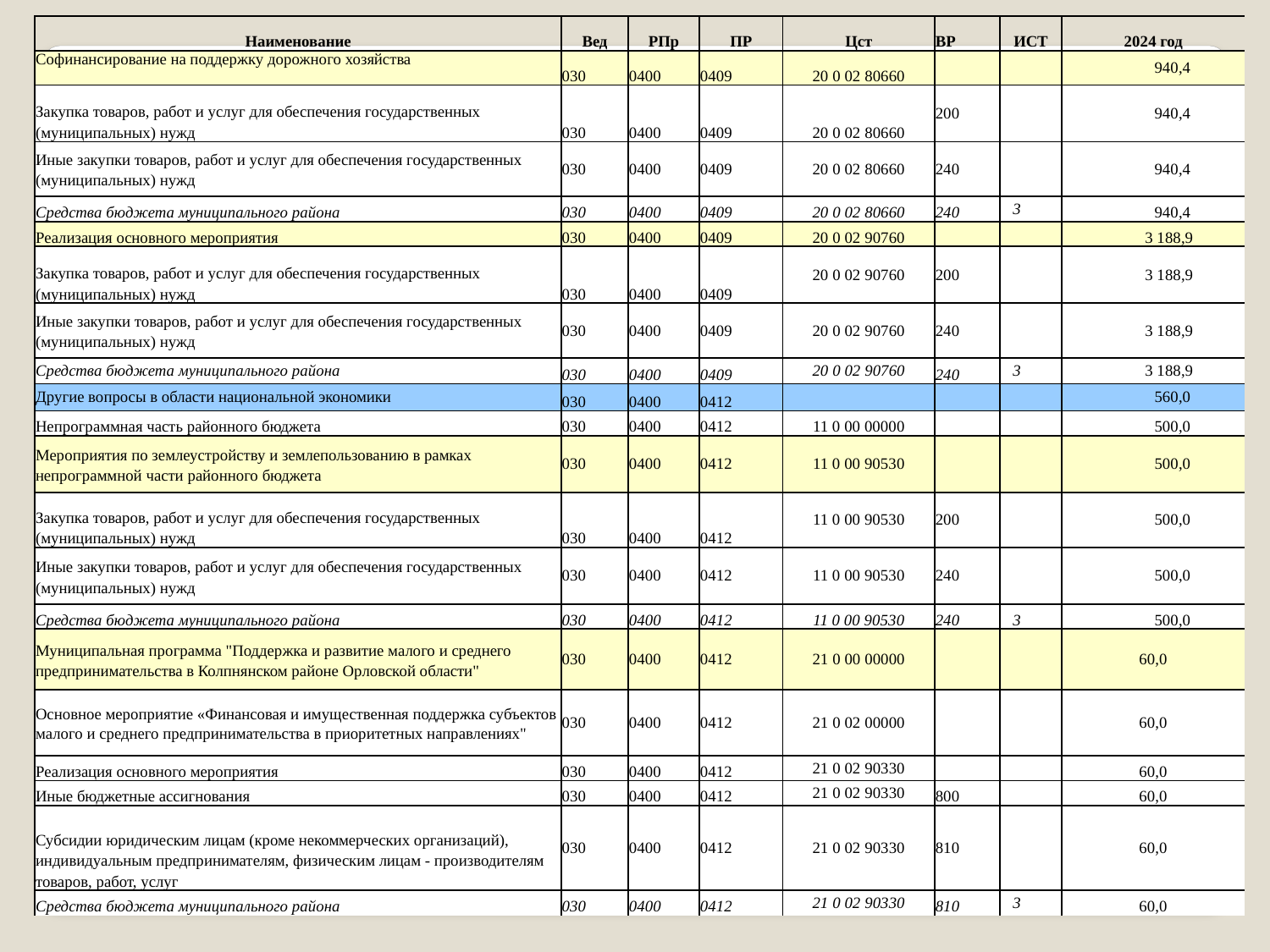

# .
| Наименование | Вед | РПр | ПР | Цст | ВР | ИСТ | 2024 год |
| --- | --- | --- | --- | --- | --- | --- | --- |
| Софинансирование на поддержку дорожного хозяйства | 030 | 0400 | 0409 | 20 0 02 80660 |  |  | 940,4 |
| Закупка товаров, работ и услуг для обеспечения государственных (муниципальных) нужд | 030 | 0400 | 0409 | 20 0 02 80660 | 200 |  | 940,4 |
| Иные закупки товаров, работ и услуг для обеспечения государственных (муниципальных) нужд | 030 | 0400 | 0409 | 20 0 02 80660 | 240 |  | 940,4 |
| Средства бюджета муниципального района | 030 | 0400 | 0409 | 20 0 02 80660 | 240 | 3 | 940,4 |
| Реализация основного мероприятия | 030 | 0400 | 0409 | 20 0 02 90760 |  |  | 3 188,9 |
| Закупка товаров, работ и услуг для обеспечения государственных (муниципальных) нужд | 030 | 0400 | 0409 | 20 0 02 90760 | 200 |  | 3 188,9 |
| Иные закупки товаров, работ и услуг для обеспечения государственных (муниципальных) нужд | 030 | 0400 | 0409 | 20 0 02 90760 | 240 |  | 3 188,9 |
| Средства бюджета муниципального района | 030 | 0400 | 0409 | 20 0 02 90760 | 240 | 3 | 3 188,9 |
| Другие вопросы в области национальной экономики | 030 | 0400 | 0412 |  |  |  | 560,0 |
| Непрограммная часть районного бюджета | 030 | 0400 | 0412 | 11 0 00 00000 |  |  | 500,0 |
| Мероприятия по землеустройству и землепользованию в рамках непрограммной части районного бюджета | 030 | 0400 | 0412 | 11 0 00 90530 |  |  | 500,0 |
| Закупка товаров, работ и услуг для обеспечения государственных (муниципальных) нужд | 030 | 0400 | 0412 | 11 0 00 90530 | 200 |  | 500,0 |
| Иные закупки товаров, работ и услуг для обеспечения государственных (муниципальных) нужд | 030 | 0400 | 0412 | 11 0 00 90530 | 240 |  | 500,0 |
| Средства бюджета муниципального района | 030 | 0400 | 0412 | 11 0 00 90530 | 240 | 3 | 500,0 |
| Муниципальная программа "Поддержка и развитие малого и среднего предпринимательства в Колпнянском районе Орловской области" | 030 | 0400 | 0412 | 21 0 00 00000 |  |  | 60,0 |
| Основное мероприятие «Финансовая и имущественная поддержка субъектов малого и среднего предпринимательства в приоритетных направлениях" | 030 | 0400 | 0412 | 21 0 02 00000 |  |  | 60,0 |
| Реализация основного мероприятия | 030 | 0400 | 0412 | 21 0 02 90330 |  |  | 60,0 |
| Иные бюджетные ассигнования | 030 | 0400 | 0412 | 21 0 02 90330 | 800 |  | 60,0 |
| Субсидии юридическим лицам (кроме некоммерческих организаций), индивидуальным предпринимателям, физическим лицам - производителям товаров, работ, услуг | 030 | 0400 | 0412 | 21 0 02 90330 | 810 |  | 60,0 |
| Средства бюджета муниципального района | 030 | 0400 | 0412 | 21 0 02 90330 | 810 | 3 | 60,0 |